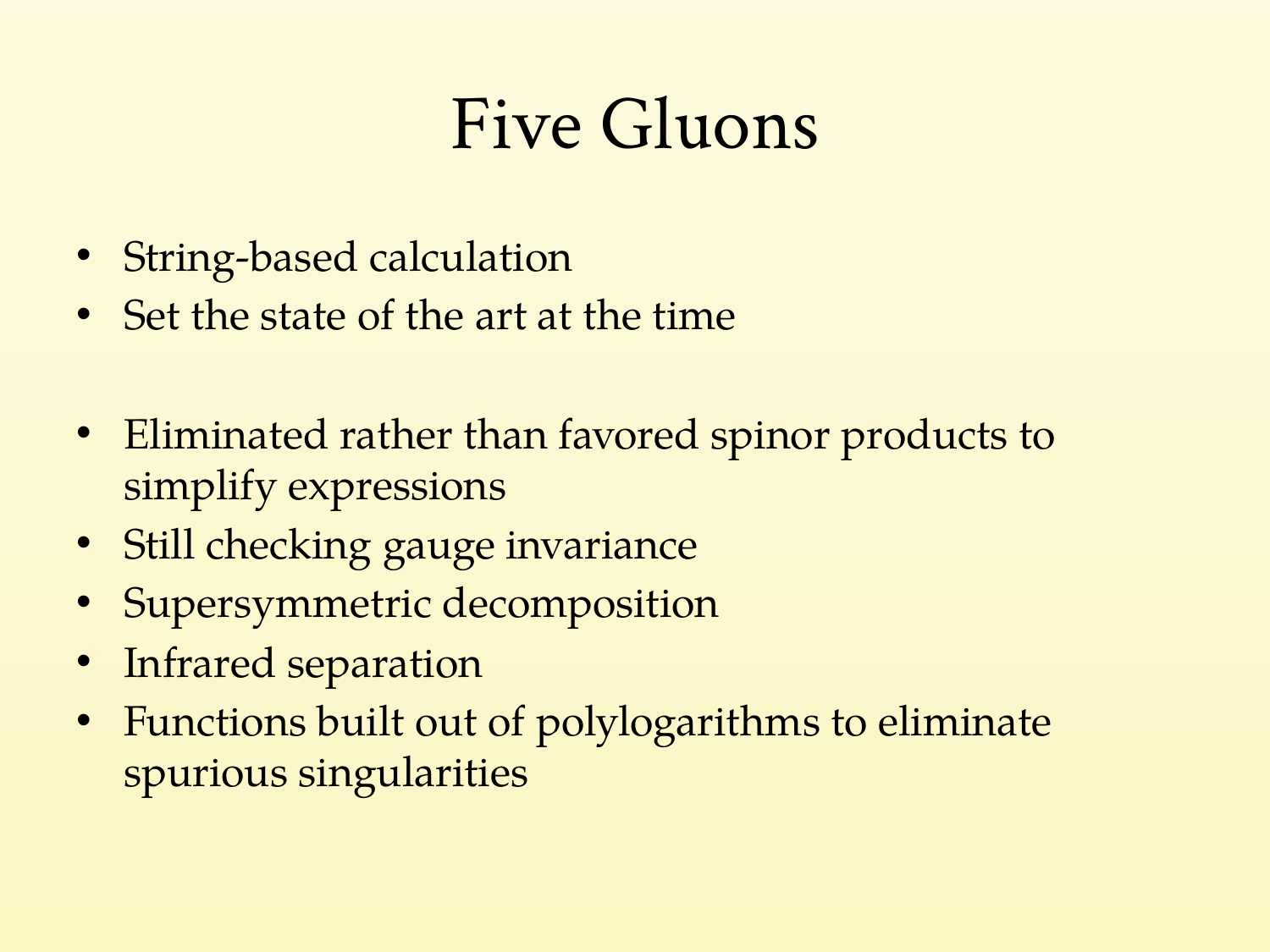

# Five Gluons
String-based calculation
Set the state of the art at the time

Eliminated rather than favored spinor products to simplify expressions
Still checking gauge invariance
Supersymmetric decomposition
Infrared separation
Functions built out of polylogarithms to eliminate spurious singularities